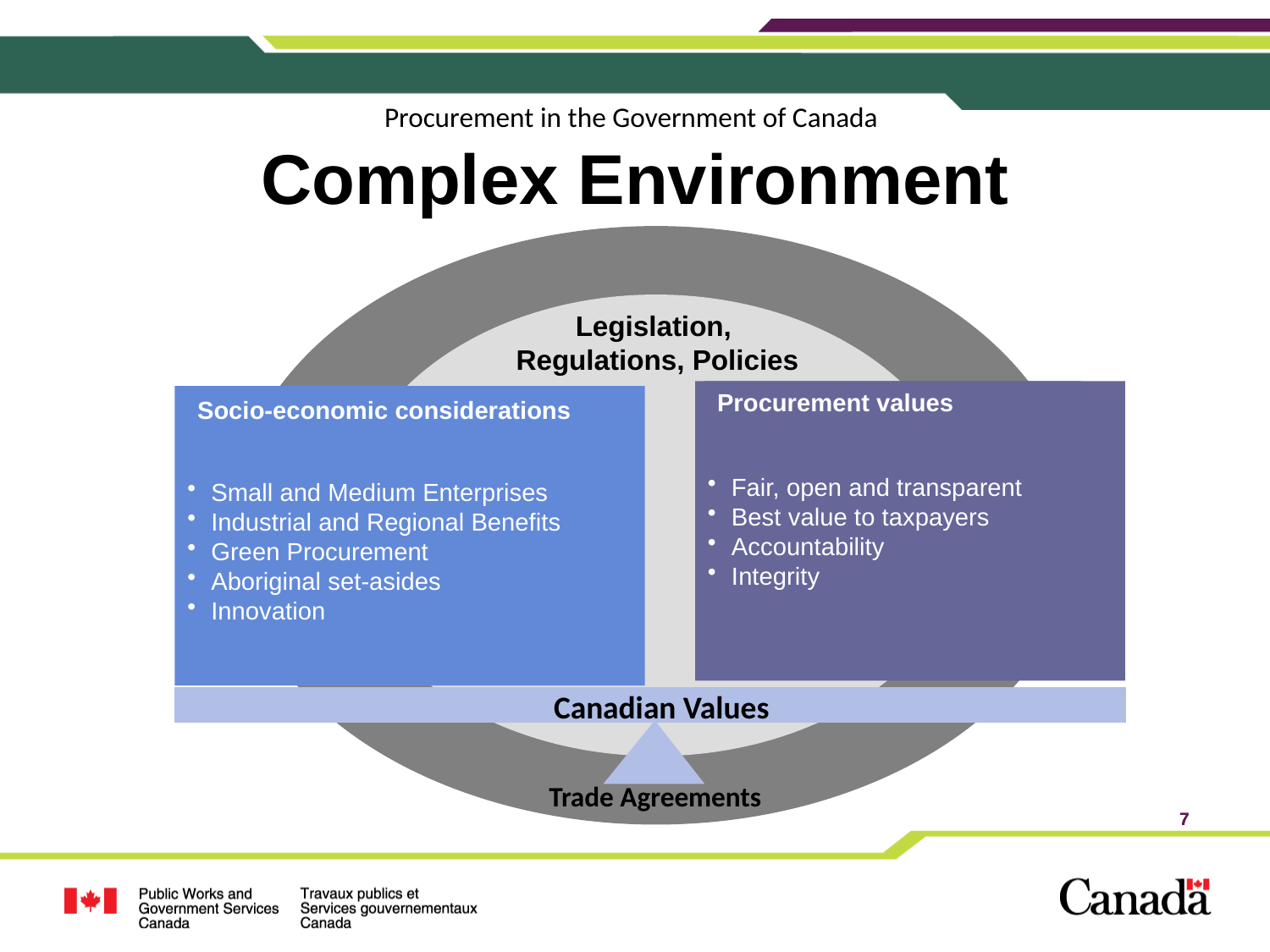

Procurement in the Government of Canada
Complex Environment

Legislation,
Regulations, Policies
Fair, open and transparent
Best value to taxpayers
Accountability
Integrity
Procurement values

Small and Medium Enterprises
Industrial and Regional Benefits
Green Procurement
Aboriginal set-asides
Innovation
Socio-economic considerations
Canadian Values

Trade Agreements
7